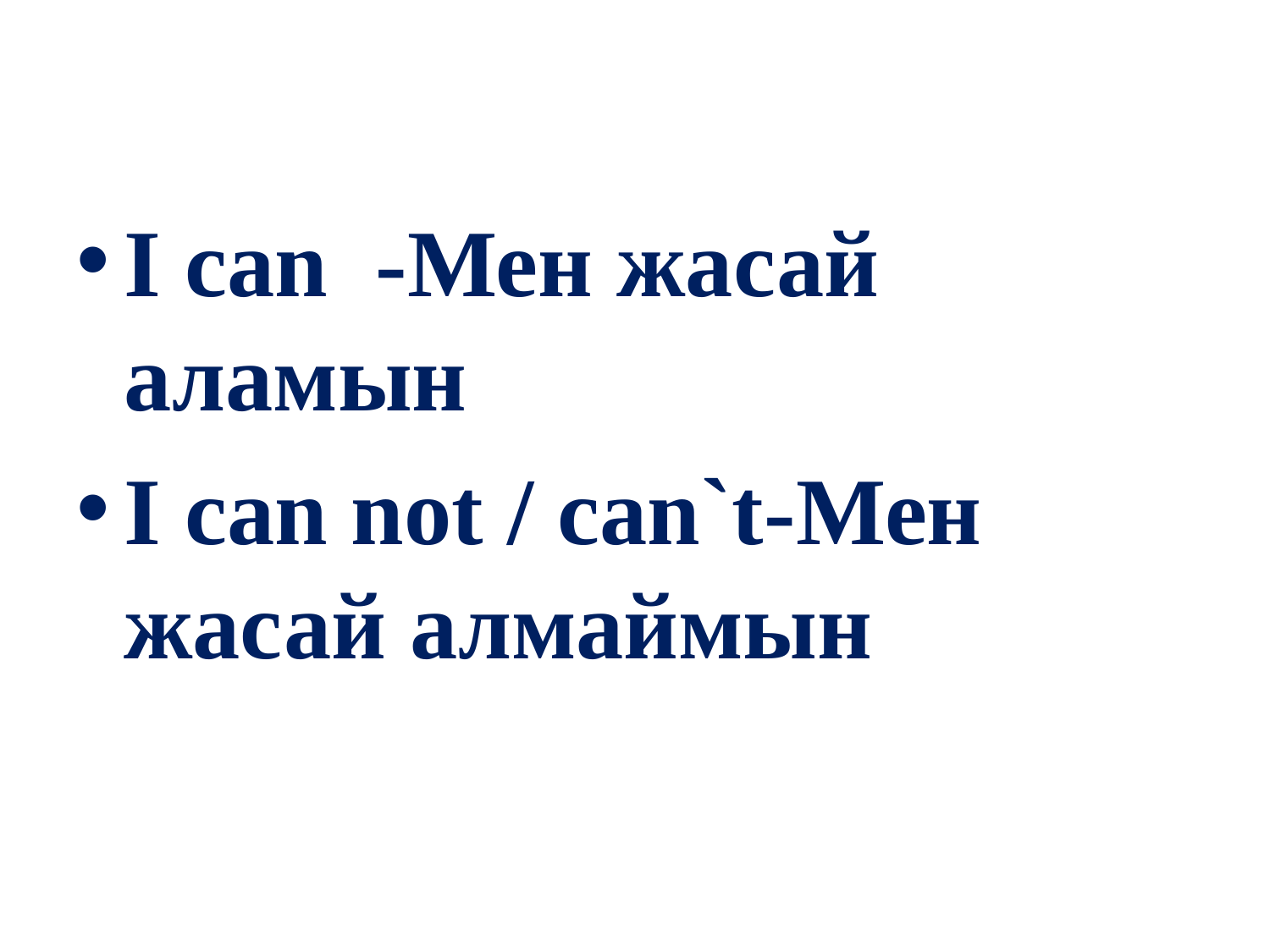

I can  -Мен жасай аламын
I can not / can`t-Мен жасай алмаймын
#